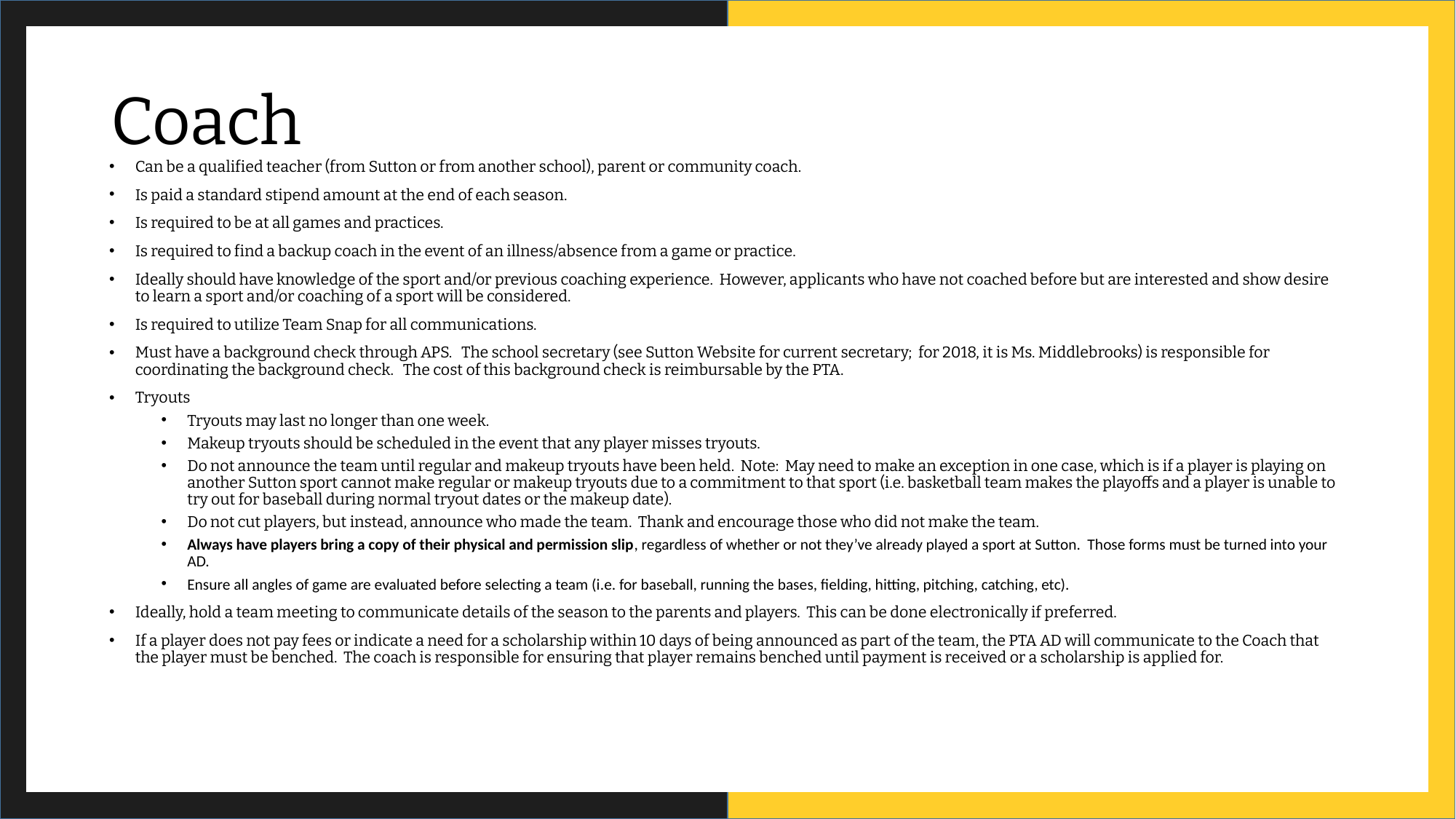

# Coach
Can be a qualified teacher (from Sutton or from another school), parent or community coach.
Is paid a standard stipend amount at the end of each season.
Is required to be at all games and practices.
Is required to find a backup coach in the event of an illness/absence from a game or practice.
Ideally should have knowledge of the sport and/or previous coaching experience.  However, applicants who have not coached before but are interested and show desire to learn a sport and/or coaching of a sport will be considered.
Is required to utilize Team Snap for all communications.
Must have a background check through APS.   The school secretary (see Sutton Website for current secretary;  for 2018, it is Ms. Middlebrooks) is responsible for coordinating the background check.   The cost of this background check is reimbursable by the PTA.
Tryouts
Tryouts may last no longer than one week.
Makeup tryouts should be scheduled in the event that any player misses tryouts.
Do not announce the team until regular and makeup tryouts have been held.  Note:  May need to make an exception in one case, which is if a player is playing on another Sutton sport cannot make regular or makeup tryouts due to a commitment to that sport (i.e. basketball team makes the playoffs and a player is unable to try out for baseball during normal tryout dates or the makeup date).
Do not cut players, but instead, announce who made the team.  Thank and encourage those who did not make the team.
Always have players bring a copy of their physical and permission slip, regardless of whether or not they’ve already played a sport at Sutton.  Those forms must be turned into your AD.
Ensure all angles of game are evaluated before selecting a team (i.e. for baseball, running the bases, fielding, hitting, pitching, catching, etc).
Ideally, hold a team meeting to communicate details of the season to the parents and players.  This can be done electronically if preferred.
If a player does not pay fees or indicate a need for a scholarship within 10 days of being announced as part of the team, the PTA AD will communicate to the Coach that the player must be benched.  The coach is responsible for ensuring that player remains benched until payment is received or a scholarship is applied for.